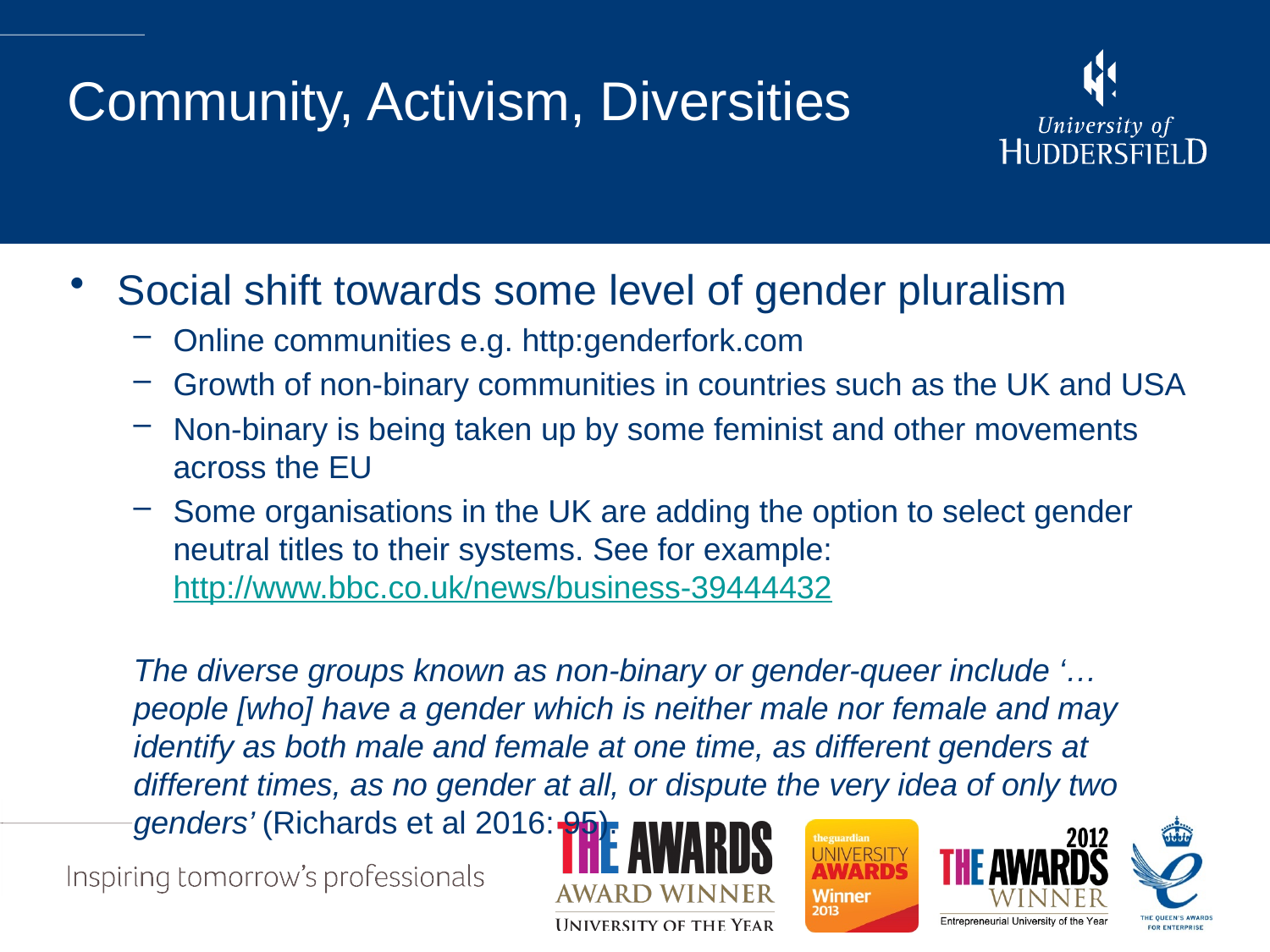

# Community, Activism, Diversities
Social shift towards some level of gender pluralism
Online communities e.g. http:genderfork.com
Growth of non-binary communities in countries such as the UK and USA
Non-binary is being taken up by some feminist and other movements across the EU
Some organisations in the UK are adding the option to select gender neutral titles to their systems. See for example: http://www.bbc.co.uk/news/business-39444432
The diverse groups known as non-binary or gender-queer include ‘…people [who] have a gender which is neither male nor female and may identify as both male and female at one time, as different genders at different times, as no gender at all, or dispute the very idea of only two genders’ (Richards et al 2016: 95).